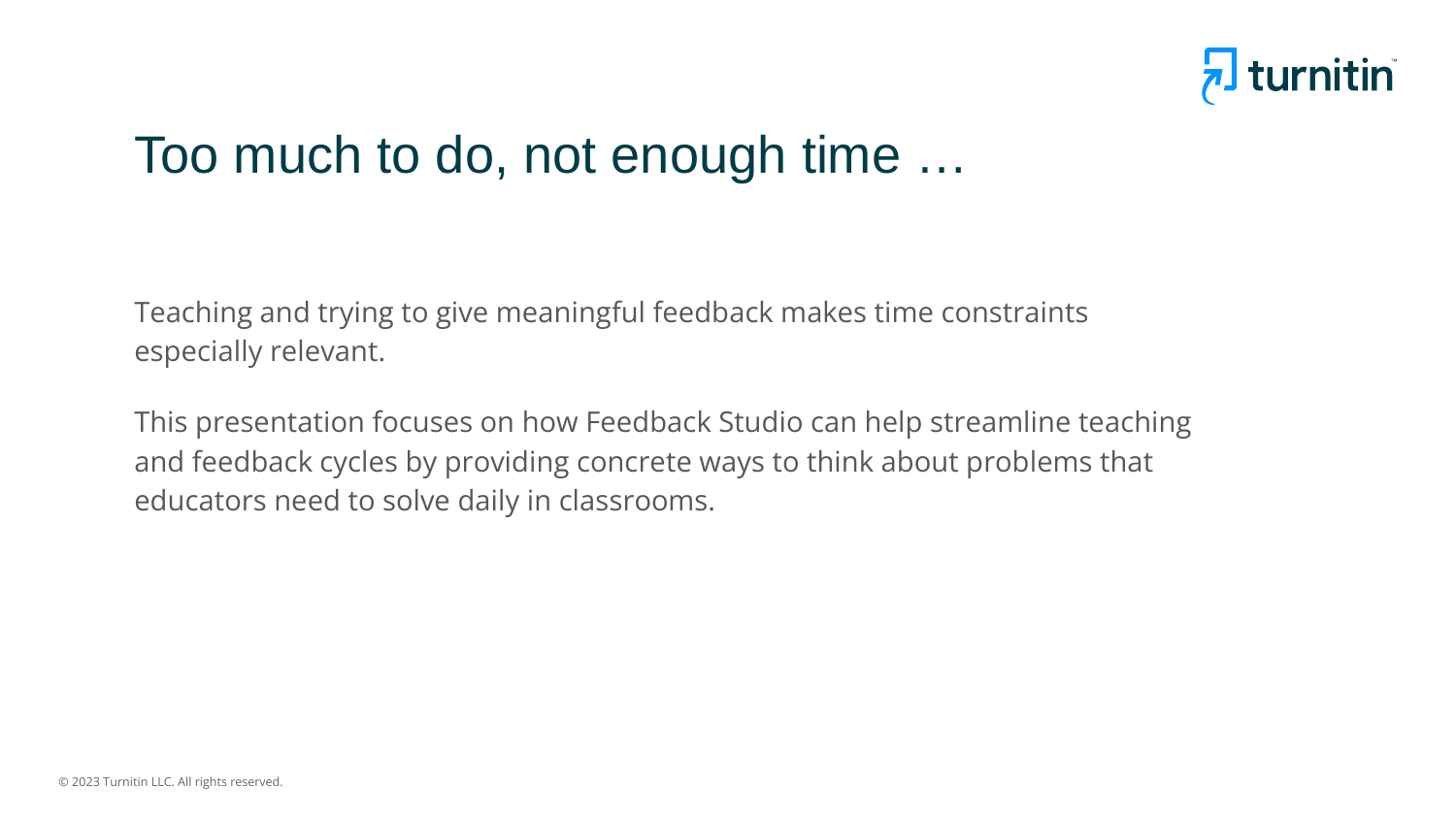

# Too much to do, not enough time …
Teaching and trying to give meaningful feedback makes time constraints especially relevant.
This presentation focuses on how Feedback Studio can help streamline teaching and feedback cycles by providing concrete ways to think about problems that educators need to solve daily in classrooms.